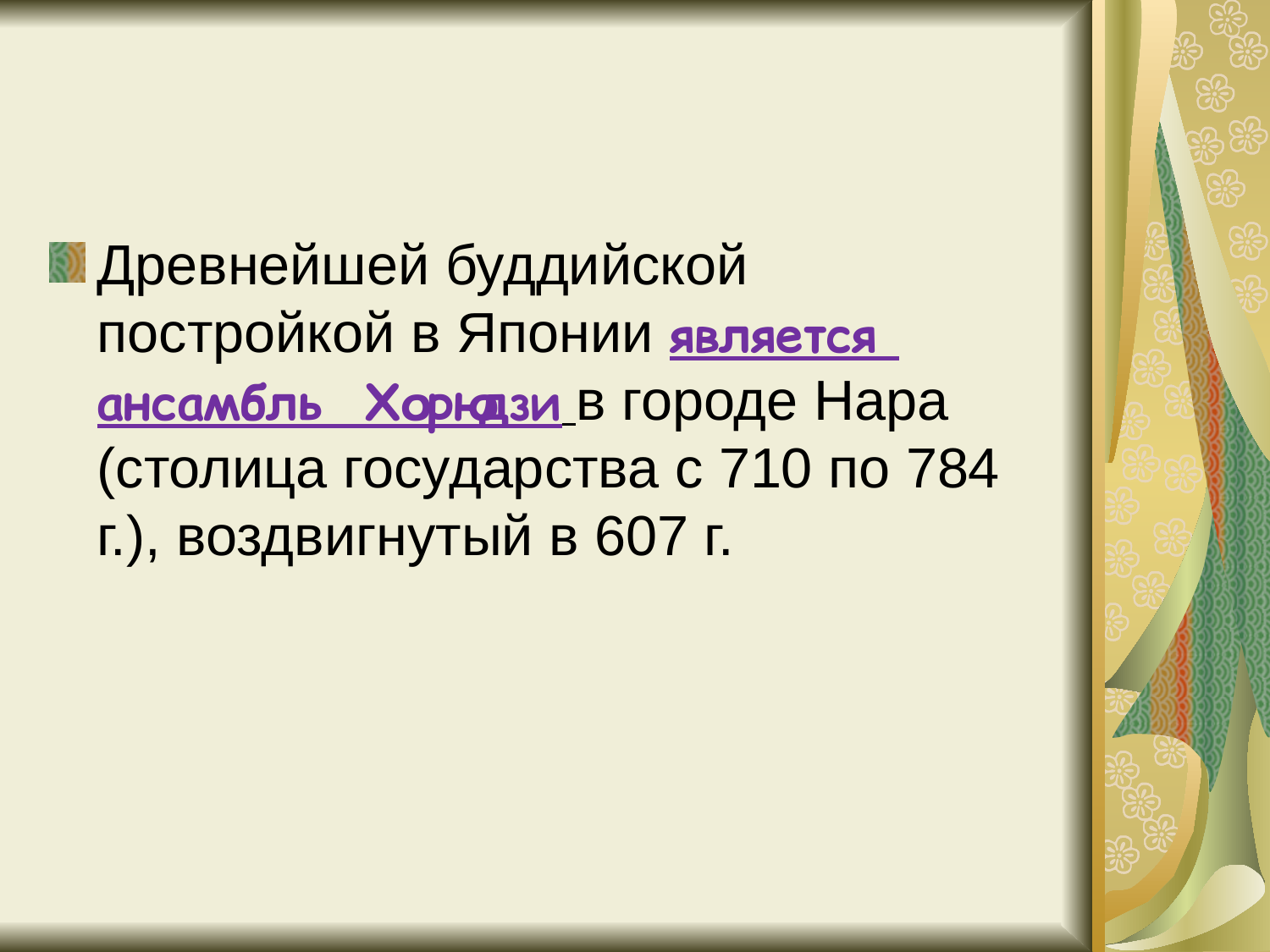

#
Древнейшей буддийской постройкой в Японии является  ансамбль  Хорюдзи в городе Нара (столица государства с 710 по 784 г.), воздвигнутый в 607 г.